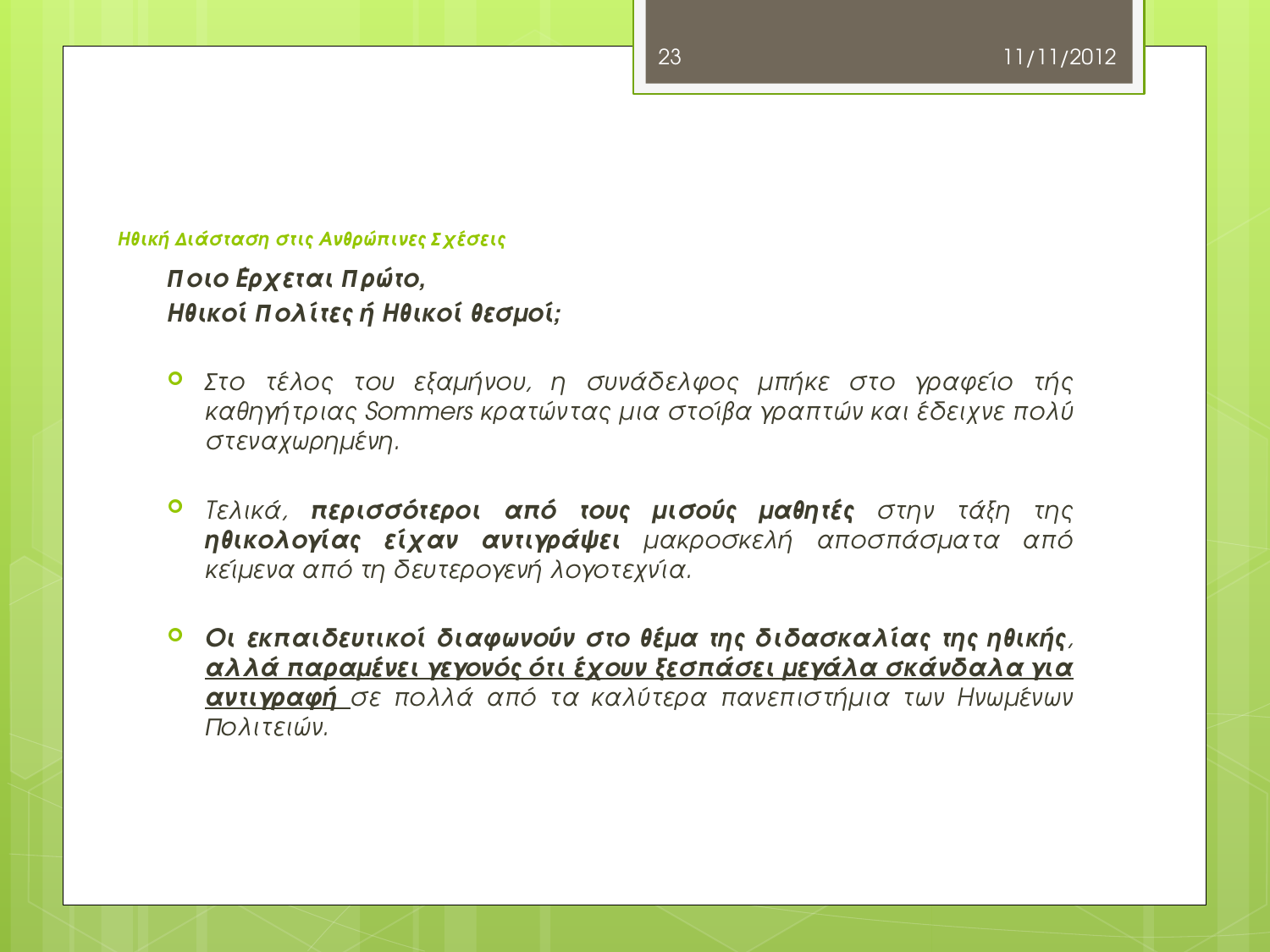

23
11/11/2012
# Ηθική Διάσταση στις Ανθρώπινες Σχέσεις
Ποιο Έρχεται Πρώτο,
Ηθικοί Πολίτες ή Ηθικοί θεσμοί;

Στο τέλος του εξαμήνου, η συνάδελφος μπήκε στο γραφείο τής καθηγήτριας Sommers κρατώντας μια στοίβα γραπτών και έδειχνε πολύ στεναχωρημένη.

Τελικά, περισσότεροι από τους μισούς μαθητές στην τάξη της ηθικολογίας είχαν αντιγράψει μακροσκελή αποσπάσματα από κείμενα από τη δευτερογενή λογοτεχνία.

Οι εκπαιδευτικοί διαφωνούν στο θέμα της διδασκαλίας της ηθικής, αλλά παραμένει γεγονός ότι έχουν ξεσπάσει μεγάλα σκάνδαλα για αντιγραφή σε πολλά από τα καλύτερα πανεπιστήμια των Ηνωμένων Πολιτειών.